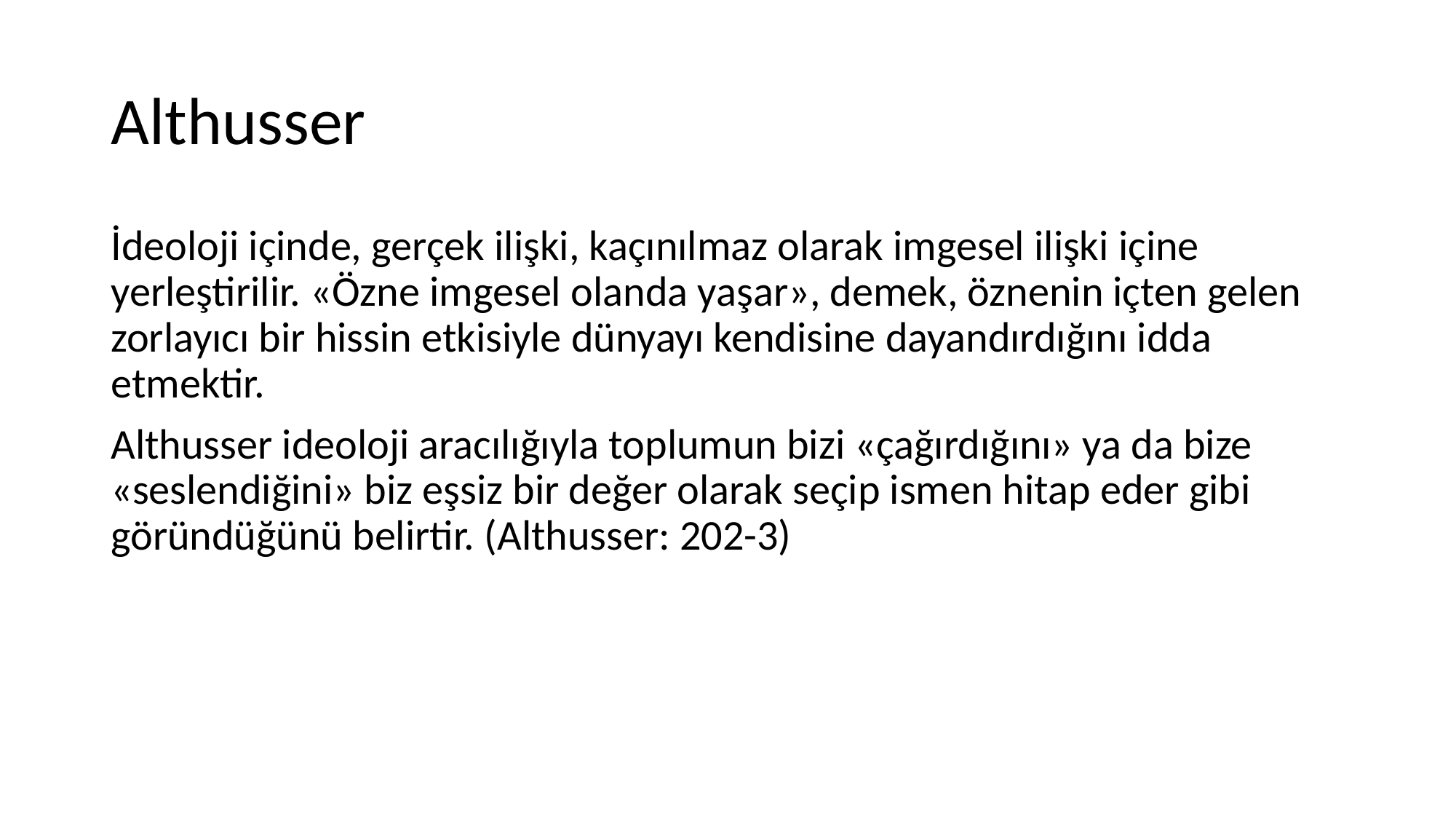

# Althusser
İdeoloji içinde, gerçek ilişki, kaçınılmaz olarak imgesel ilişki içine yerleştirilir. «Özne imgesel olanda yaşar», demek, öznenin içten gelen zorlayıcı bir hissin etkisiyle dünyayı kendisine dayandırdığını idda etmektir.
Althusser ideoloji aracılığıyla toplumun bizi «çağırdığını» ya da bize «seslendiğini» biz eşsiz bir değer olarak seçip ismen hitap eder gibi göründüğünü belirtir. (Althusser: 202-3)